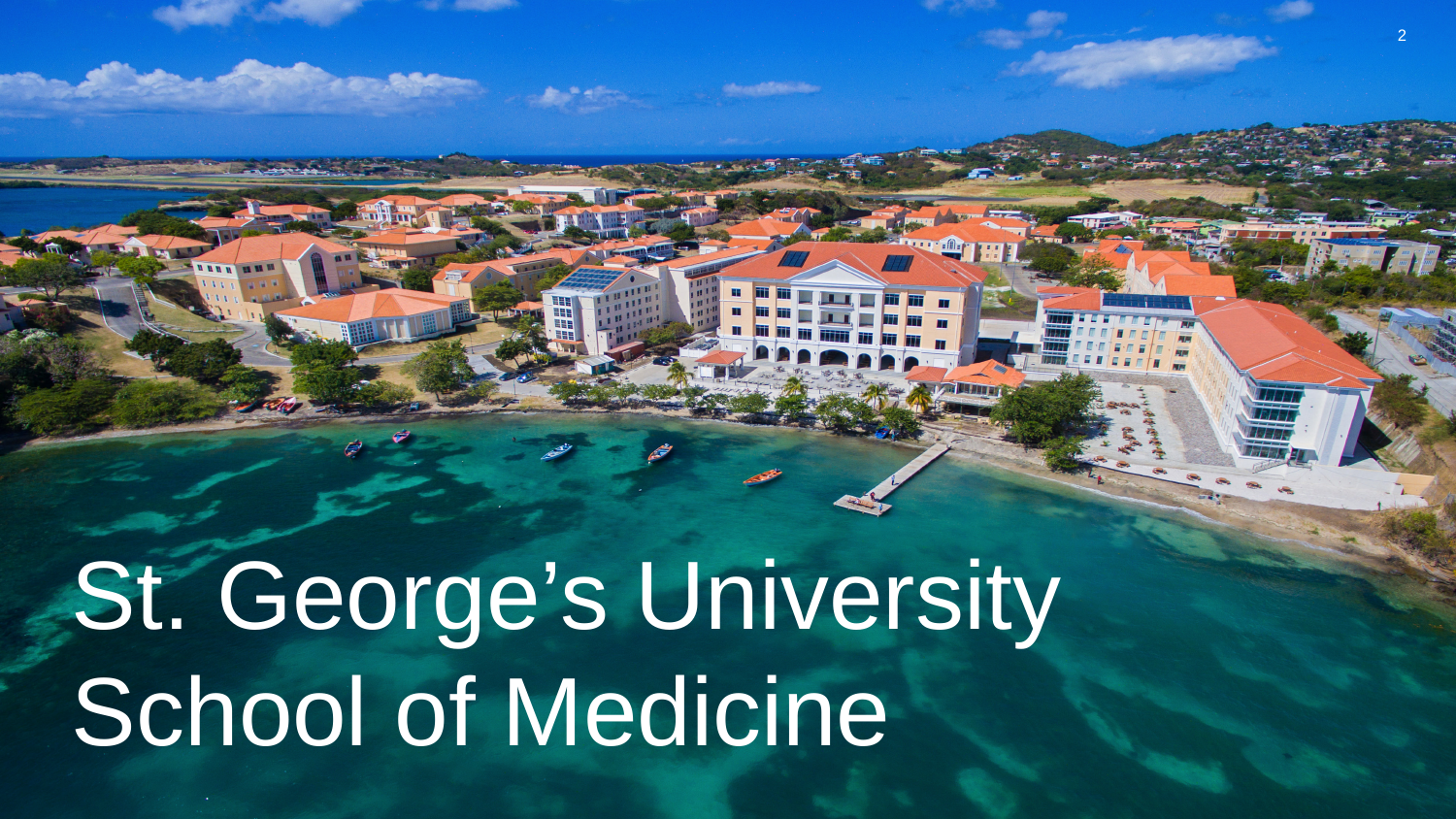

2
St. George’s University
School of Medicine